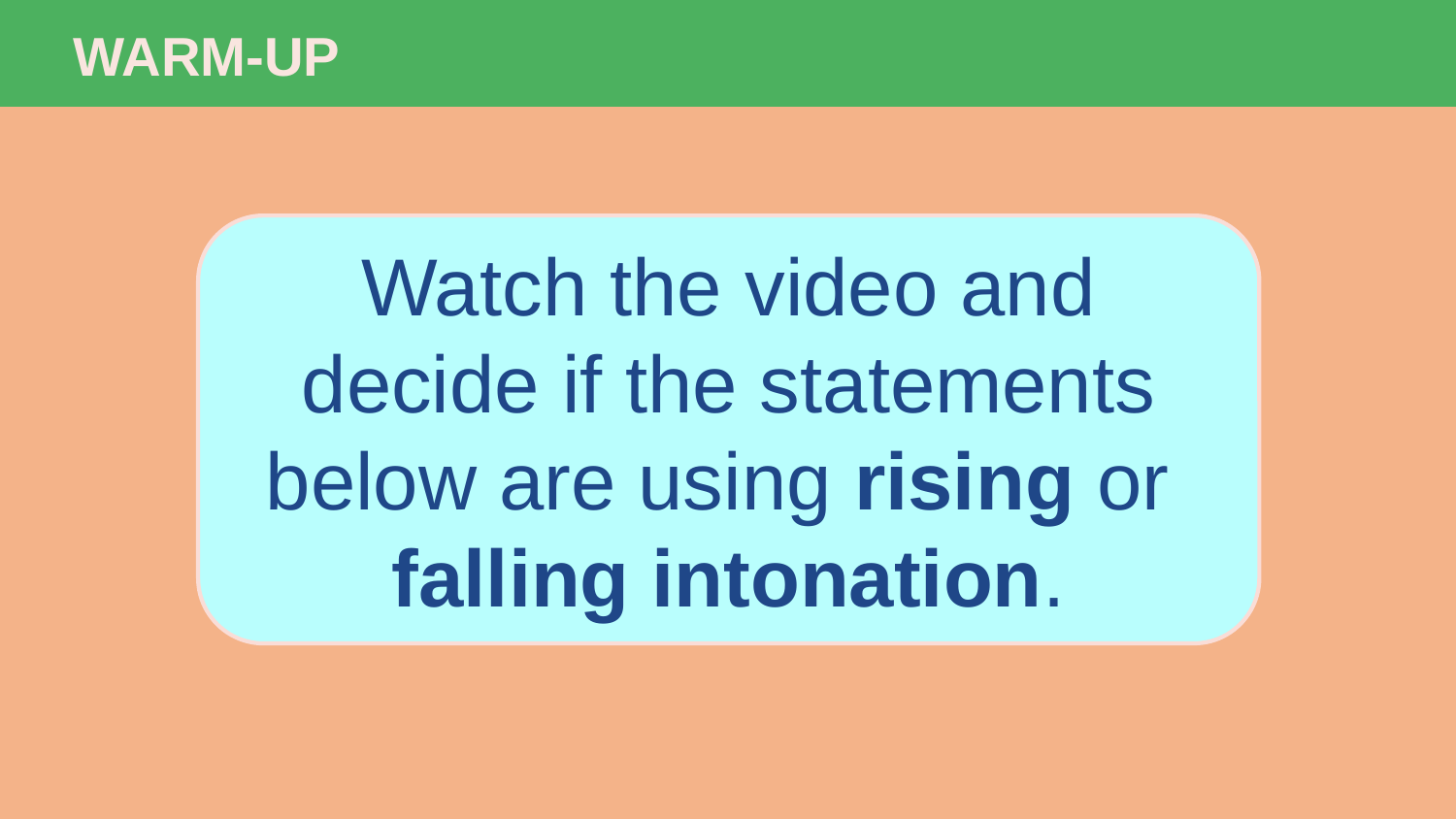

WARM-UP
Watch the video and decide if the statements below are using rising or
falling intonation.